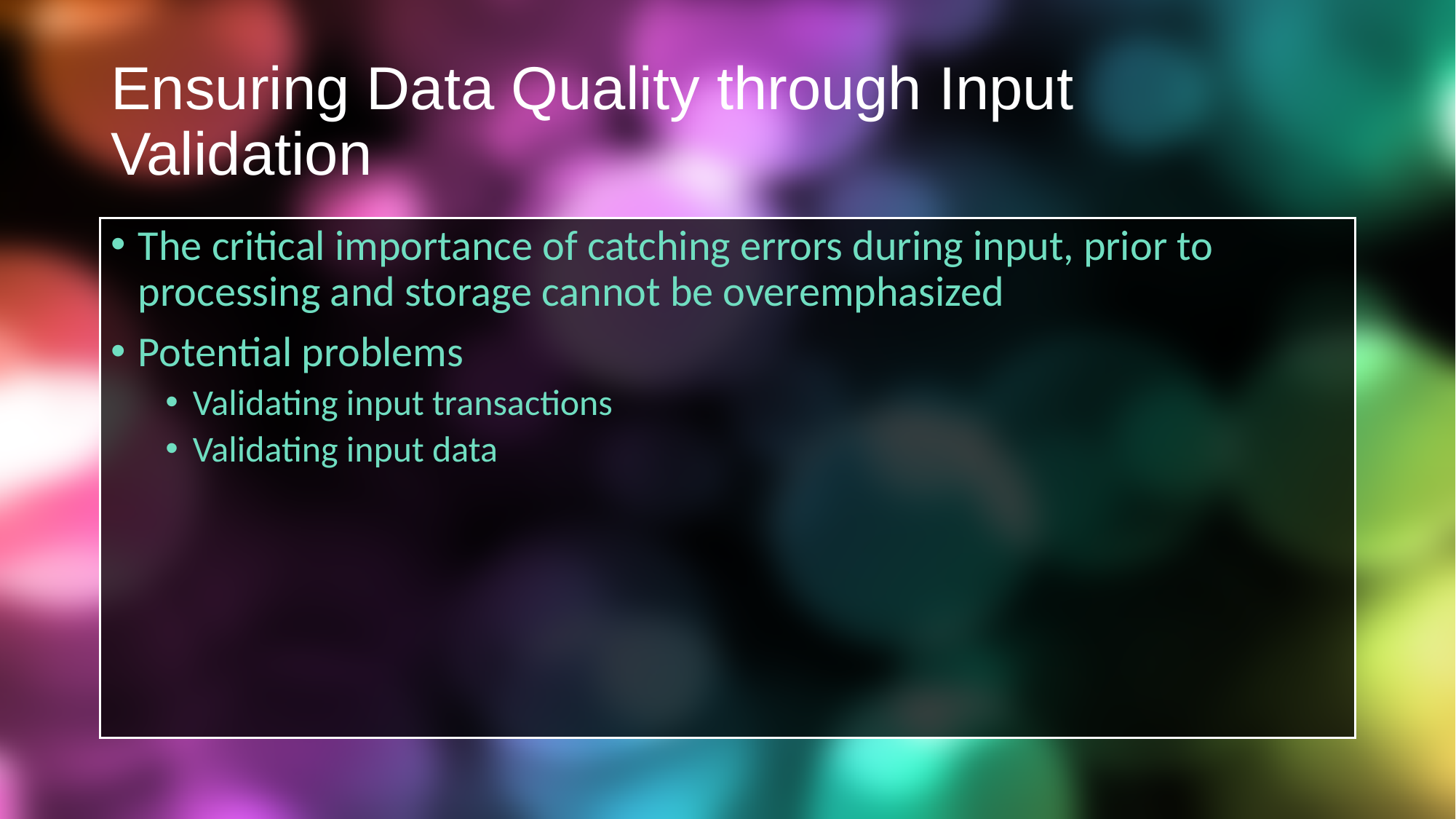

# Ensuring Data Quality through Input Validation
The critical importance of catching errors during input, prior to processing and storage cannot be overemphasized
Potential problems
Validating input transactions
Validating input data